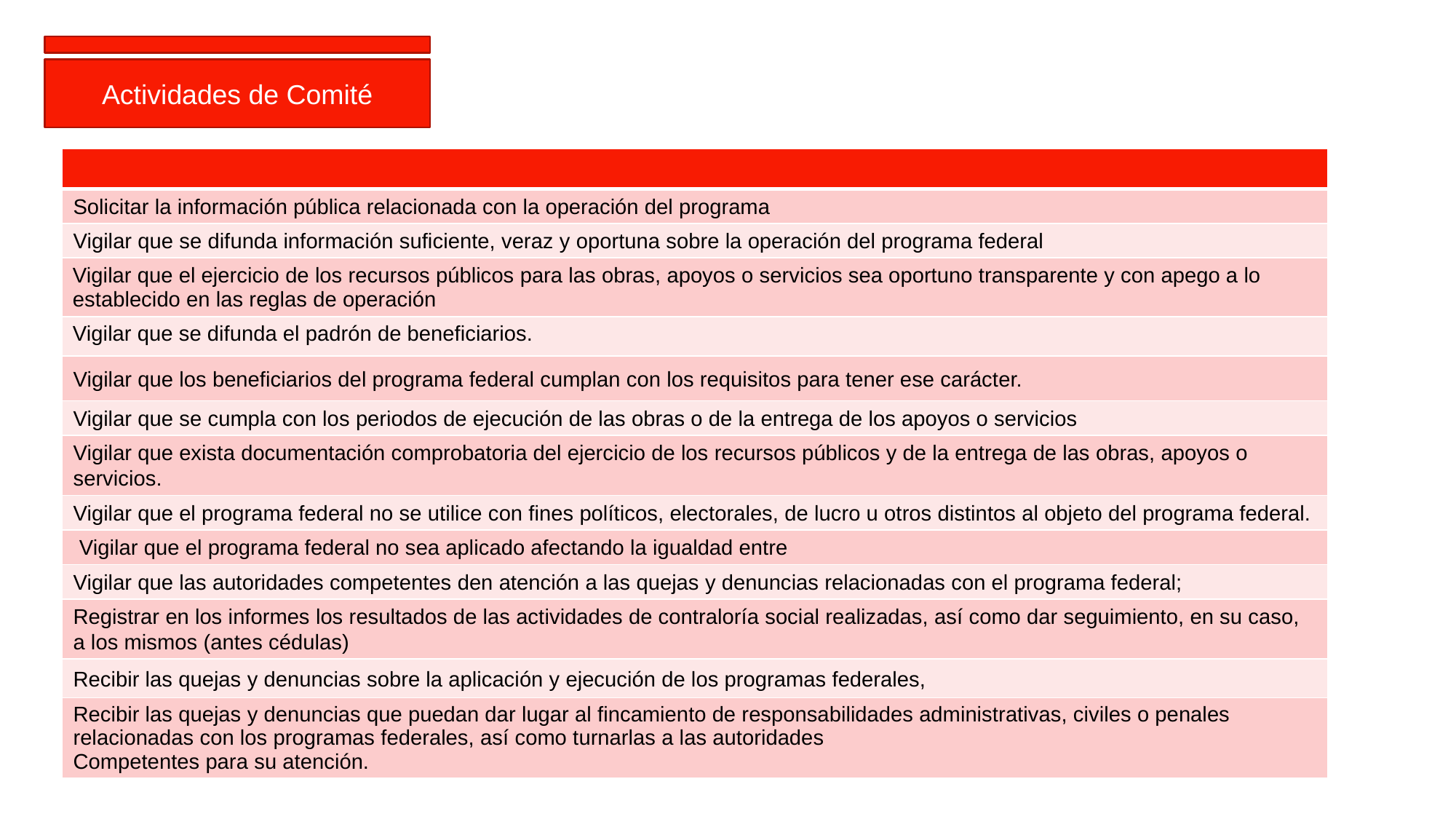

Actividades de Comité
|  |
| --- |
| Solicitar la información pública relacionada con la operación del programa |
| Vigilar que se difunda información suficiente, veraz y oportuna sobre la operación del programa federal |
| Vigilar que el ejercicio de los recursos públicos para las obras, apoyos o servicios sea oportuno transparente y con apego a lo establecido en las reglas de operación |
| Vigilar que se difunda el padrón de beneficiarios. |
| Vigilar que los beneficiarios del programa federal cumplan con los requisitos para tener ese carácter. |
| Vigilar que se cumpla con los periodos de ejecución de las obras o de la entrega de los apoyos o servicios |
| Vigilar que exista documentación comprobatoria del ejercicio de los recursos públicos y de la entrega de las obras, apoyos o servicios. |
| Vigilar que el programa federal no se utilice con fines políticos, electorales, de lucro u otros distintos al objeto del programa federal. |
| Vigilar que el programa federal no sea aplicado afectando la igualdad entre |
| Vigilar que las autoridades competentes den atención a las quejas y denuncias relacionadas con el programa federal; |
| Registrar en los informes los resultados de las actividades de contraloría social realizadas, así como dar seguimiento, en su caso, a los mismos (antes cédulas) |
| Recibir las quejas y denuncias sobre la aplicación y ejecución de los programas federales, |
| Recibir las quejas y denuncias que puedan dar lugar al fincamiento de responsabilidades administrativas, civiles o penales relacionadas con los programas federales, así como turnarlas a las autoridades Competentes para su atención. |